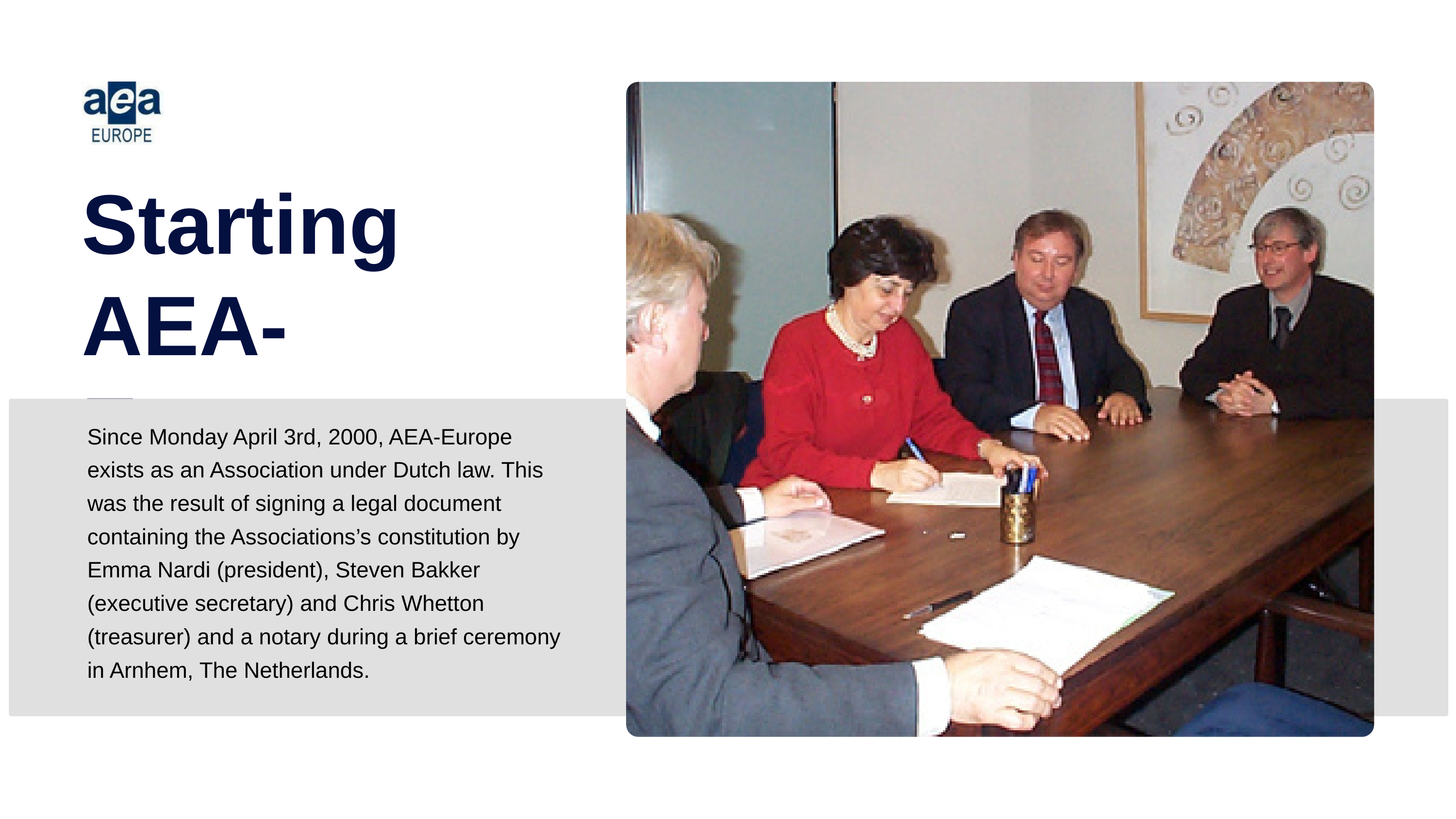

Starting AEA-Europe

Since Monday April 3rd, 2000, AEA-Europe exists as an Association under Dutch law. This was the result of signing a legal document containing the Associations’s constitution by Emma Nardi (president), Steven Bakker (executive secretary) and Chris Whetton (treasurer) and a notary during a brief ceremony in Arnhem, The Netherlands.